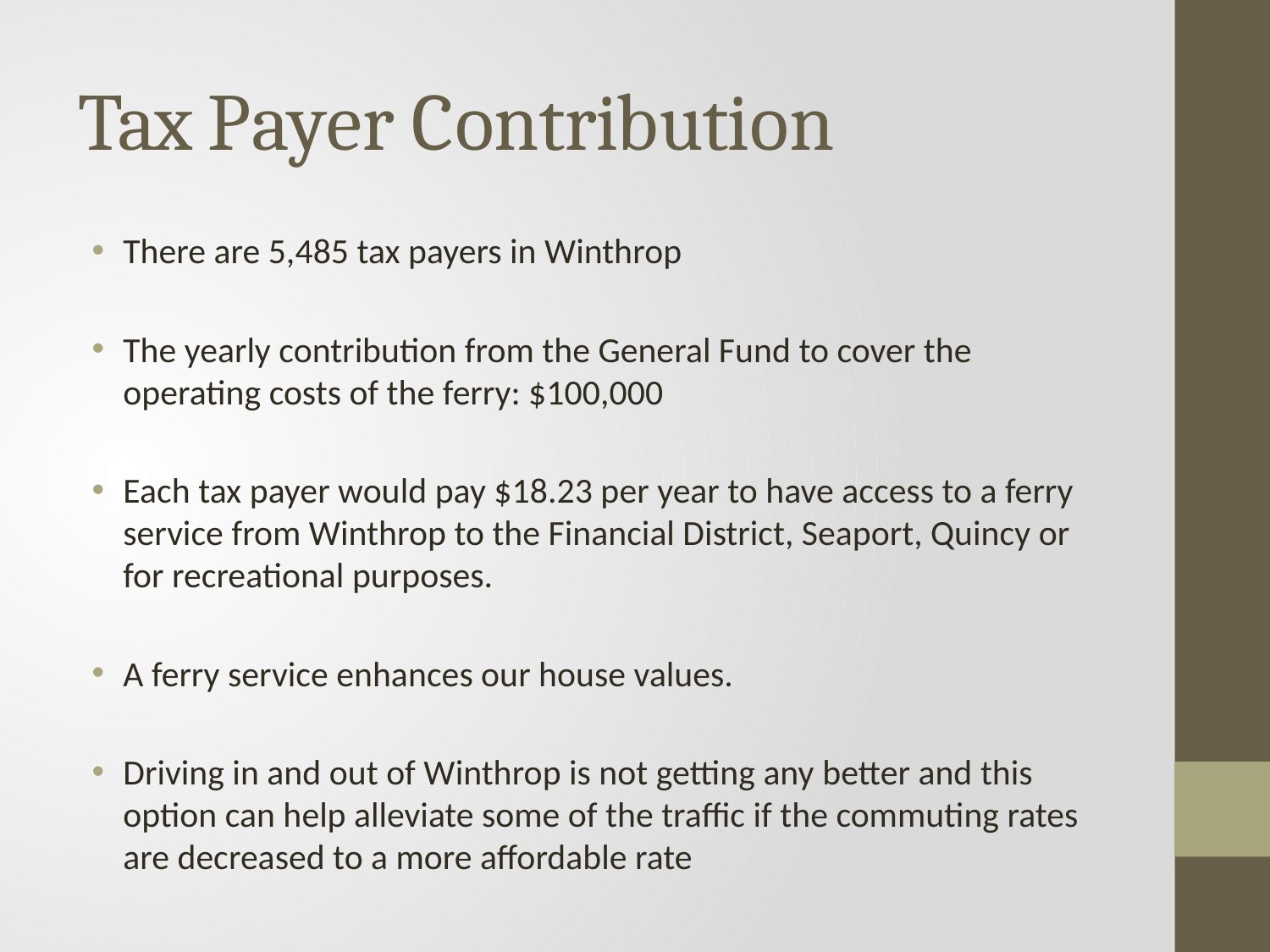

# Tax Payer Contribution
There are 5,485 tax payers in Winthrop

The yearly contribution from the General Fund to cover the operating costs of the ferry: $100,000

Each tax payer would pay $18.23 per year to have access to a ferry service from Winthrop to the Financial District, Seaport, Quincy or for recreational purposes.

A ferry service enhances our house values.

Driving in and out of Winthrop is not getting any better and this option can help alleviate some of the traffic if the commuting rates are decreased to a more affordable rate